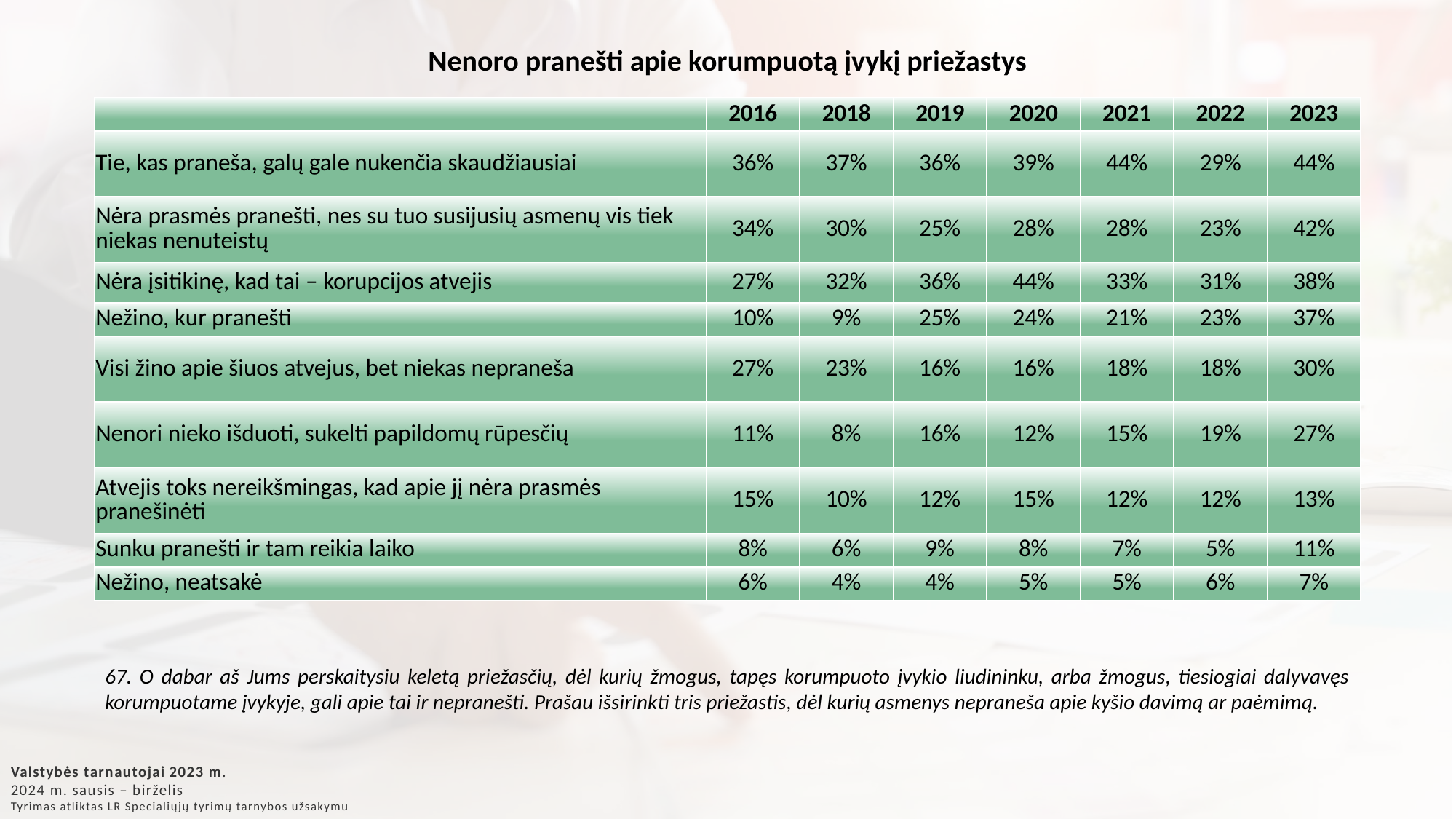

Nenoro pranešti apie korumpuotą įvykį priežastys
|  | 2016 | 2018 | 2019 | 2020 | 2021 | 2022 | 2023 |
| --- | --- | --- | --- | --- | --- | --- | --- |
| Tie, kas praneša, galų gale nukenčia skaudžiausiai | 36% | 37% | 36% | 39% | 44% | 29% | 44% |
| Nėra prasmės pranešti, nes su tuo susijusių asmenų vis tiek niekas nenuteistų | 34% | 30% | 25% | 28% | 28% | 23% | 42% |
| Nėra įsitikinę, kad tai – korupcijos atvejis | 27% | 32% | 36% | 44% | 33% | 31% | 38% |
| Nežino, kur pranešti | 10% | 9% | 25% | 24% | 21% | 23% | 37% |
| Visi žino apie šiuos atvejus, bet niekas nepraneša | 27% | 23% | 16% | 16% | 18% | 18% | 30% |
| Nenori nieko išduoti, sukelti papildomų rūpesčių | 11% | 8% | 16% | 12% | 15% | 19% | 27% |
| Atvejis toks nereikšmingas, kad apie jį nėra prasmės pranešinėti | 15% | 10% | 12% | 15% | 12% | 12% | 13% |
| Sunku pranešti ir tam reikia laiko | 8% | 6% | 9% | 8% | 7% | 5% | 11% |
| Nežino, neatsakė | 6% | 4% | 4% | 5% | 5% | 6% | 7% |
67. O dabar aš Jums perskaitysiu keletą priežasčių, dėl kurių žmogus, tapęs korumpuoto įvykio liudininku, arba žmogus, tiesiogiai dalyvavęs korumpuotame įvykyje, gali apie tai ir nepranešti. Prašau išsirinkti tris priežastis, dėl kurių asmenys nepraneša apie kyšio davimą ar paėmimą.
Valstybės tarnautojai 2023 m.
2024 m. sausis – birželis
Tyrimas atliktas LR Specialiųjų tyrimų tarnybos užsakymu